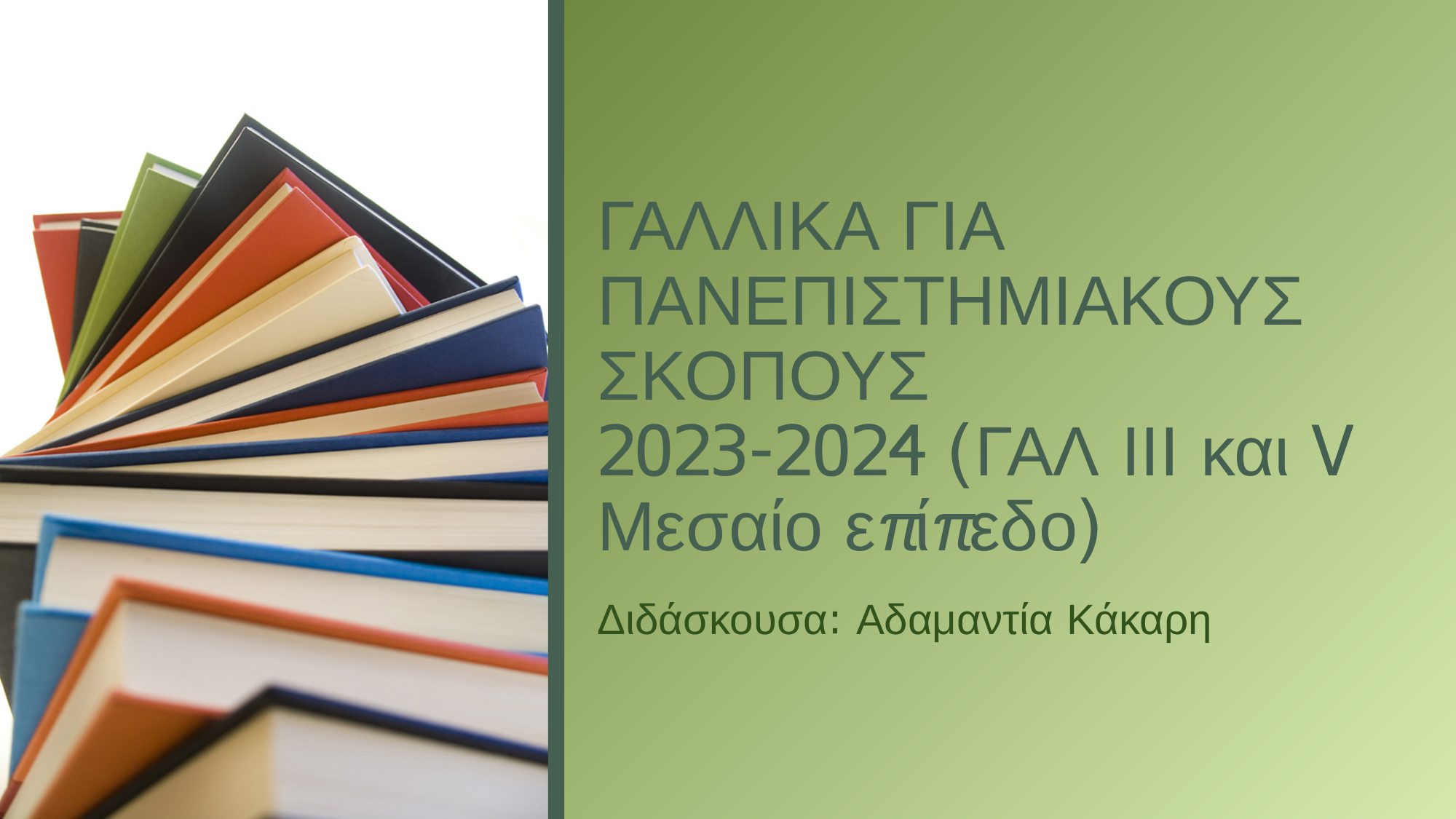

# ΓΑΛΛΙΚΑ ΓΙΑ ΠΑΝΕΠΙΣΤΗΜΙΑΚΟΥΣ ΣΚΟΠΟΥΣ 2023-2024 (ΓΑΛ ΙΙΙ και V Μεσαίο επίπεδο)
Διδάσκουσα: Αδαμαντία Κάκαρη